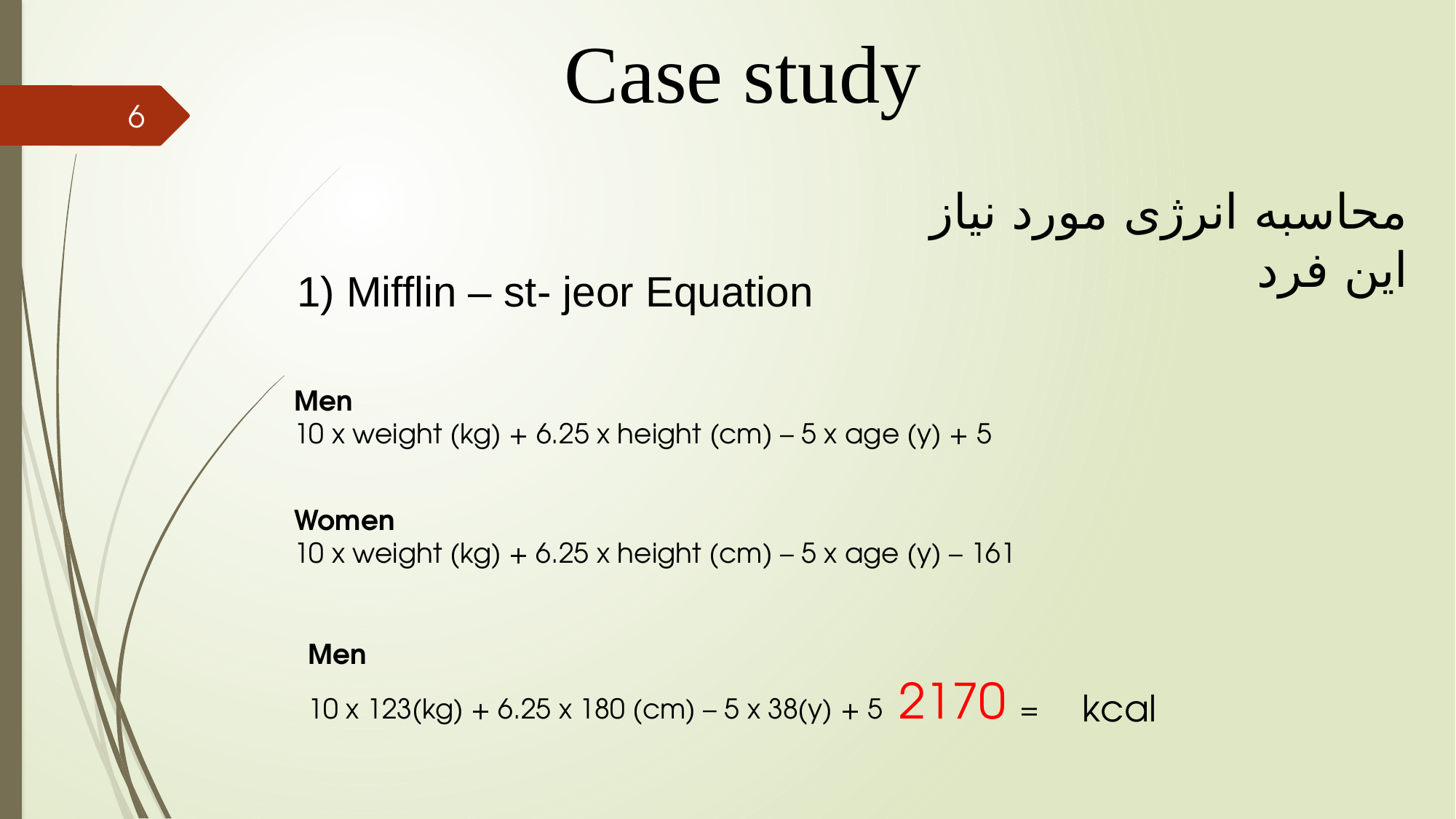

Case study
6
محاسبه انرژی مورد نیاز این فرد
1) Mifflin – st- jeor Equation
Men
10 x weight (kg) + 6.25 x height (cm) – 5 x age (y) + 5
Women
10 x weight (kg) + 6.25 x height (cm) – 5 x age (y) – 161
Men
10 x 123(kg) + 6.25 x 180 (cm) – 5 x 38(y) + 5  2170 =
kcal